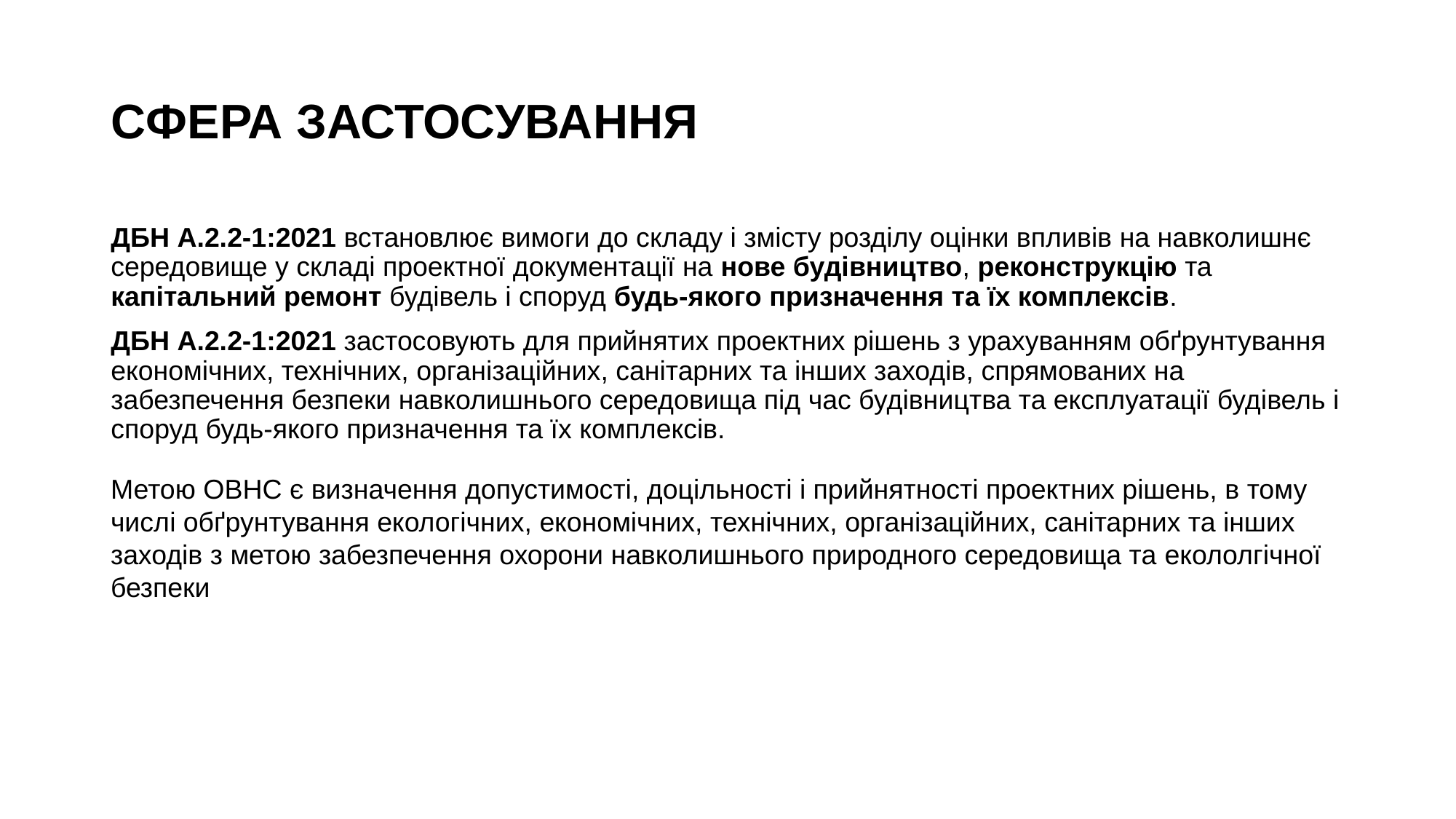

# СФЕРА ЗАСТОСУВАННЯ
ДБН А.2.2-1:2021 встановлює вимоги до складу і змісту розділу оцінки впливів на навколишнє середовище у складі проектної документації на нове будівництво, реконструкцію та капітальний ремонт будівель і споруд будь-якого призначення та їх комплексів.
ДБН А.2.2-1:2021 застосовують для прийнятих проектних рішень з урахуванням обґрунтування економічних, технічних, організаційних, санітарних та інших заходів, спрямованих на забезпечення безпеки навколишнього середовища під час будівництва та експлуатації будівель і споруд будь-якого призначення та їх комплексів.
Метою ОВНС є визначення допустимості, доцільності і прийнятності проектних рішень, в тому числі обґрунтування екологічних, економічних, технічних, організаційних, санітарних та інших заходів з метою забезпечення охорони навколишнього природного середовища та екололгічної безпеки